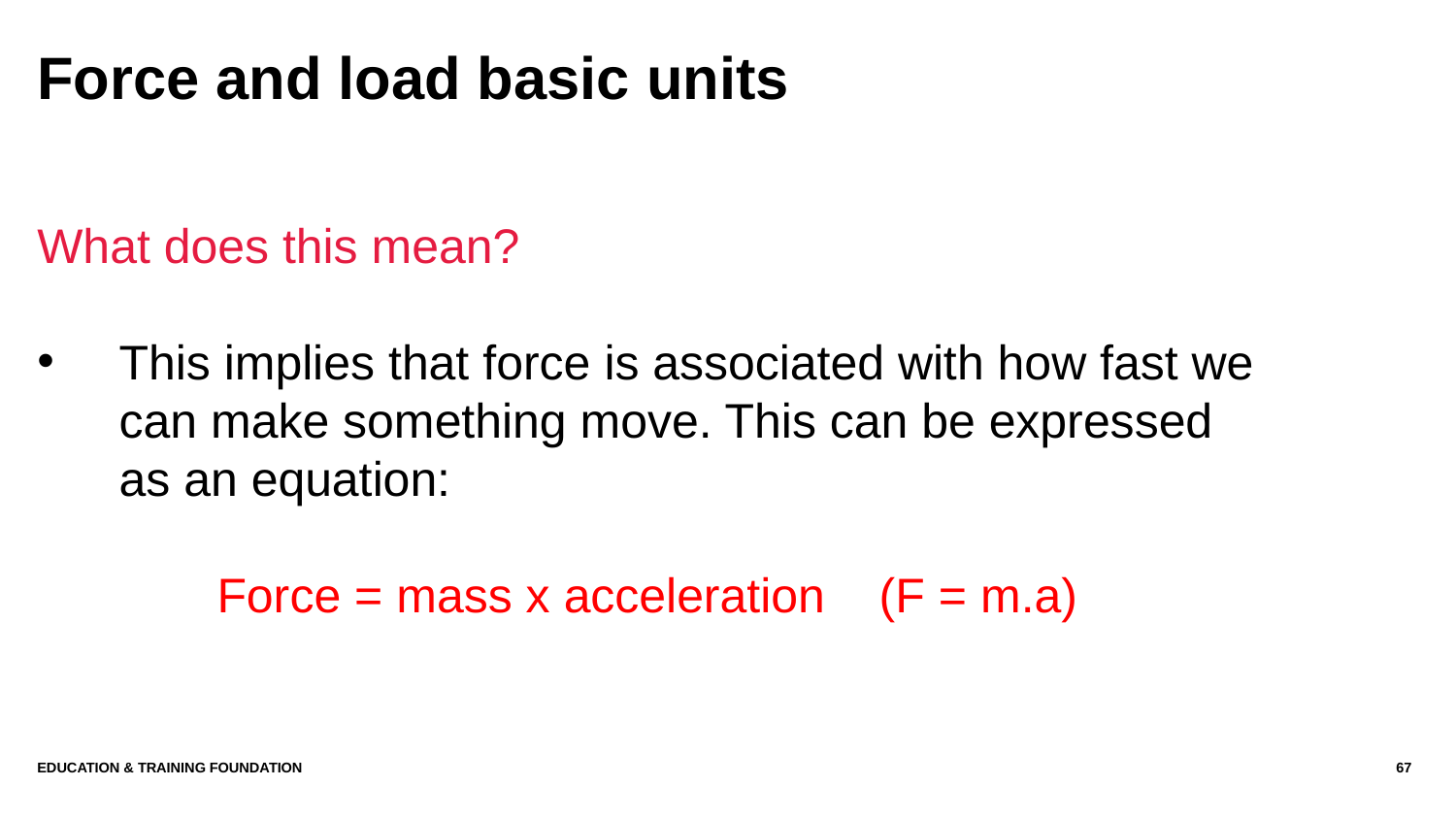

# Force and load basic units

What does this mean?
This implies that force is associated with how fast we can make something move. This can be expressed as an equation:

Force = mass x acceleration    (F = m.a)

Education & Training Foundation
67